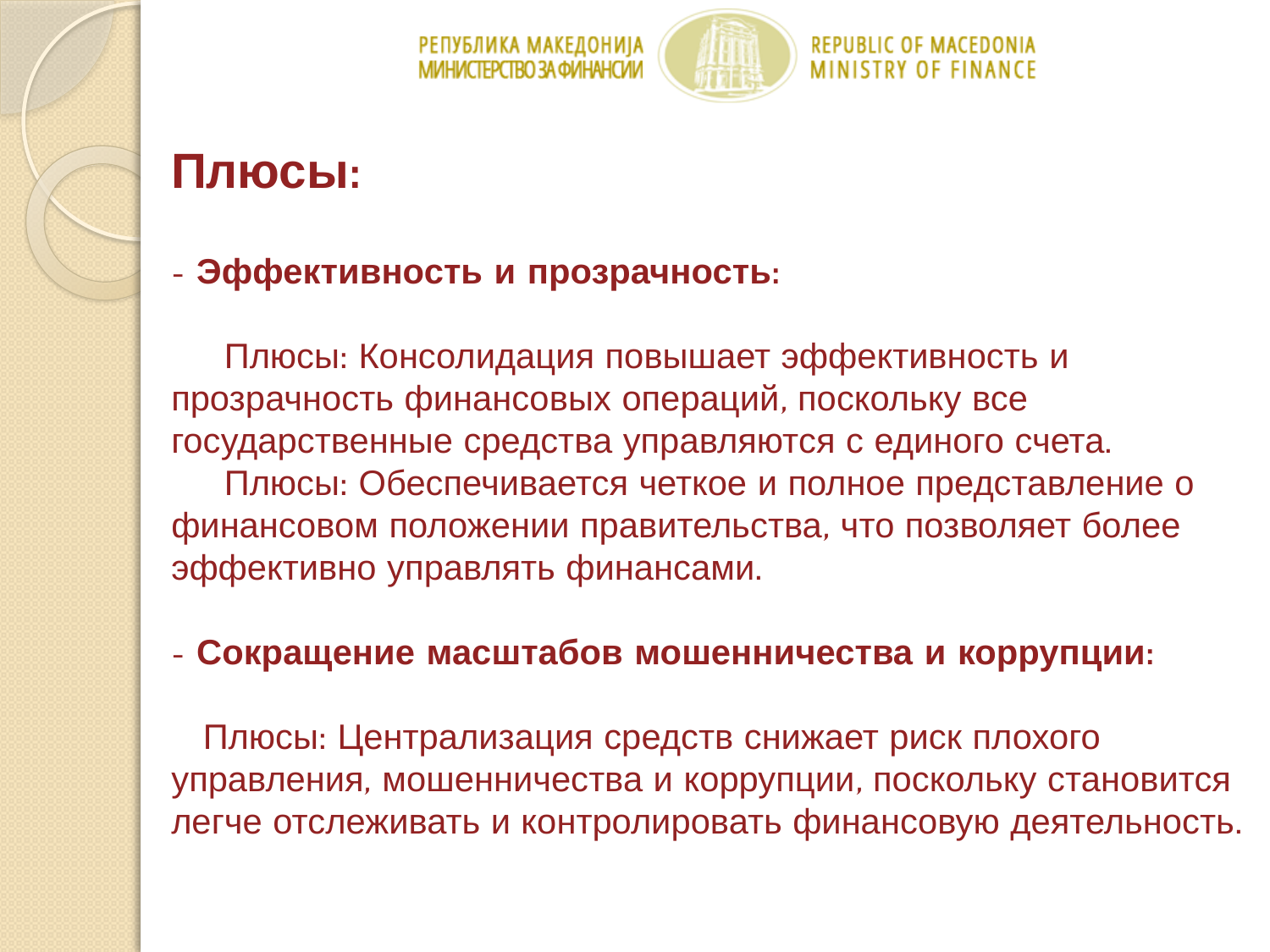

# Плюсы: - Эффективность и прозрачность: Плюсы: Консолидация повышает эффективность и прозрачность финансовых операций, поскольку все государственные средства управляются с единого счета. Плюсы: Обеспечивается четкое и полное представление о финансовом положении правительства, что позволяет более эффективно управлять финансами. - Сокращение масштабов мошенничества и коррупции: Плюсы: Централизация средств снижает риск плохого управления, мошенничества и коррупции, поскольку становится легче отслеживать и контролировать финансовую деятельность.